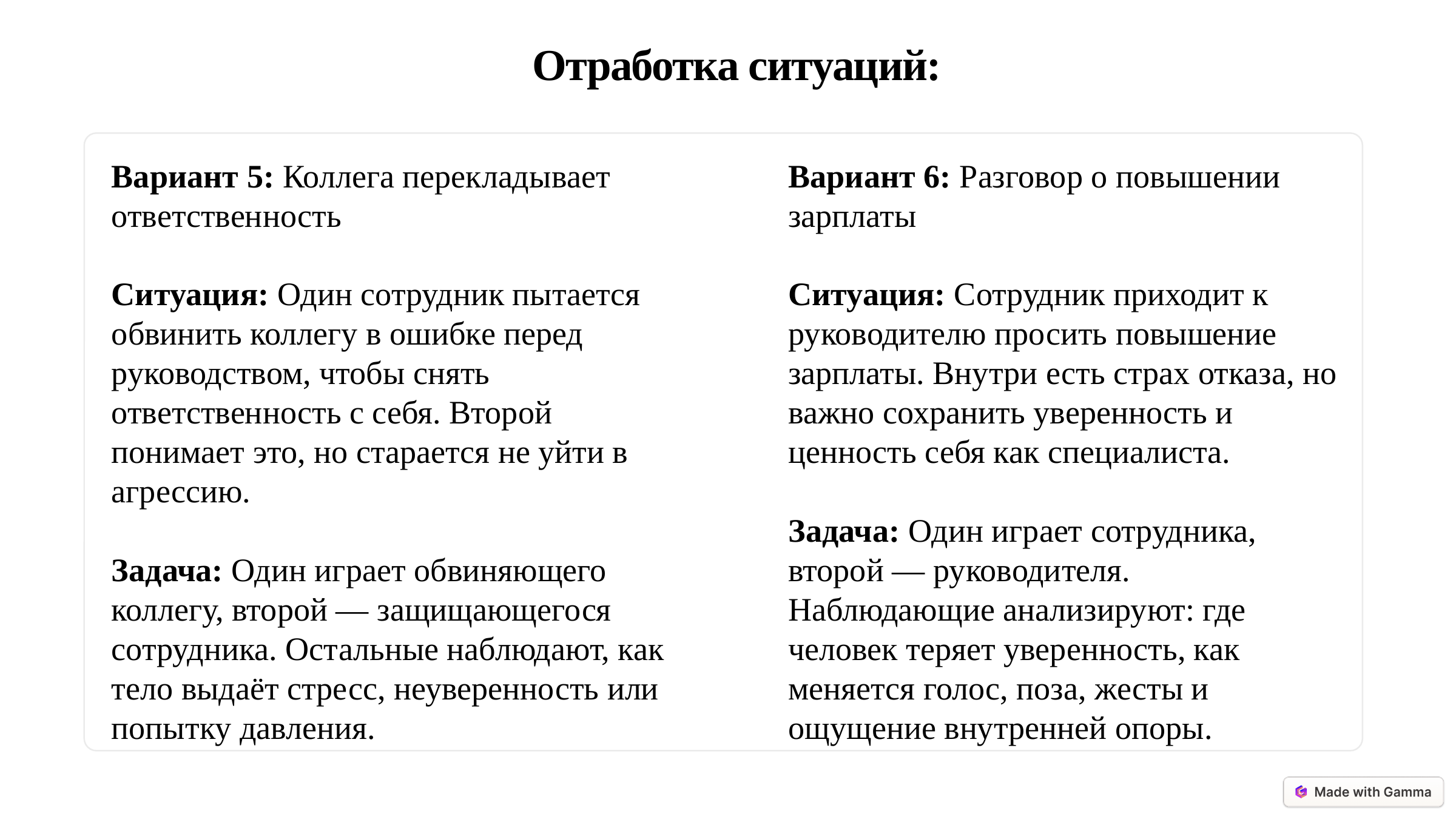

Отработка ситуаций:

Вариант 6: Разговор о повышении зарплаты

Ситуация: Сотрудник приходит к руководителю просить повышение зарплаты. Внутри есть страх отказа, но важно сохранить уверенность и ценность себя как специалиста.

Задача: Один играет сотрудника, второй — руководителя. Наблюдающие анализируют: где человек теряет уверенность, как меняется голос, поза, жесты и ощущение внутренней опоры.
Вариант 5: Коллега перекладывает ответственность

Ситуация: Один сотрудник пытается обвинить коллегу в ошибке перед руководством, чтобы снять ответственность с себя. Второй понимает это, но старается не уйти в агрессию.

Задача: Один играет обвиняющего коллегу, второй — защищающегося сотрудника. Остальные наблюдают, как тело выдаёт стресс, неуверенность или попытку давления.